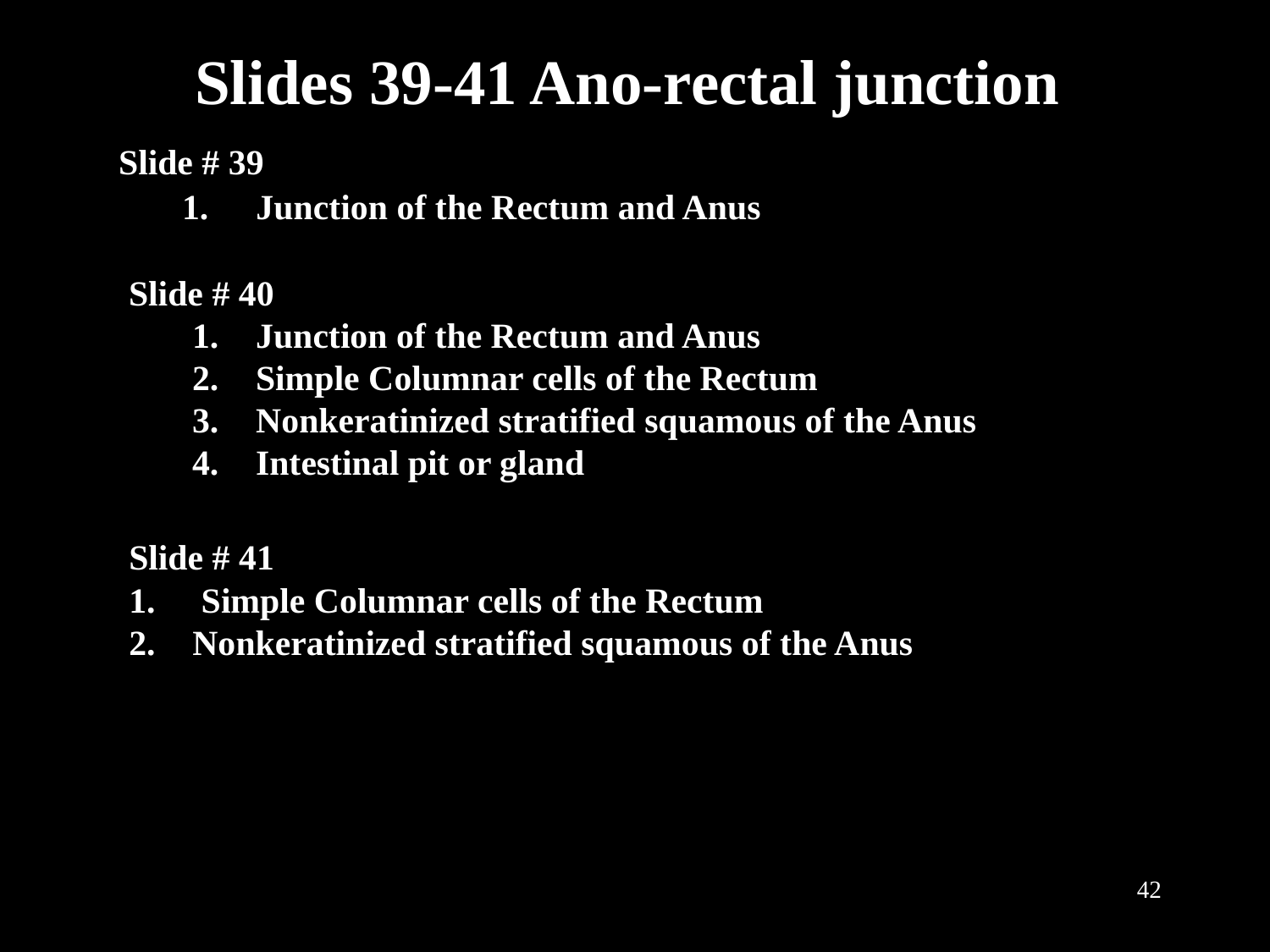

# Slides 39-41 Ano-rectal junction
Slide # 39
Junction of the Rectum and Anus

Slide # 40
Junction of the Rectum and Anus
Simple Columnar cells of the Rectum
Nonkeratinized stratified squamous of the Anus
Intestinal pit or gland

Slide # 41
 Simple Columnar cells of the Rectum
Nonkeratinized stratified squamous of the Anus

42